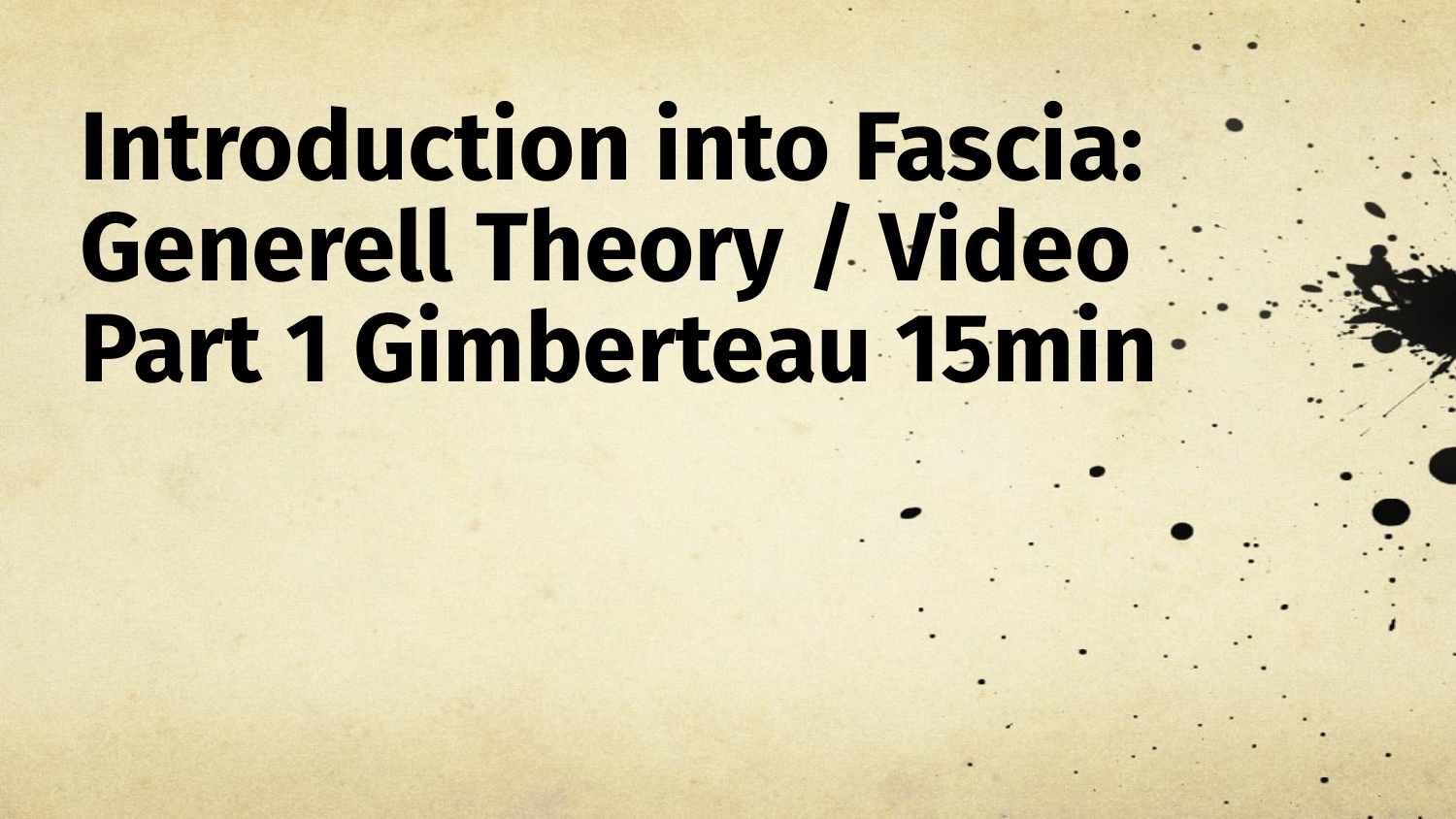

# Introduction into Fascia: Generell Theory / Video Part 1 Gimberteau 15min